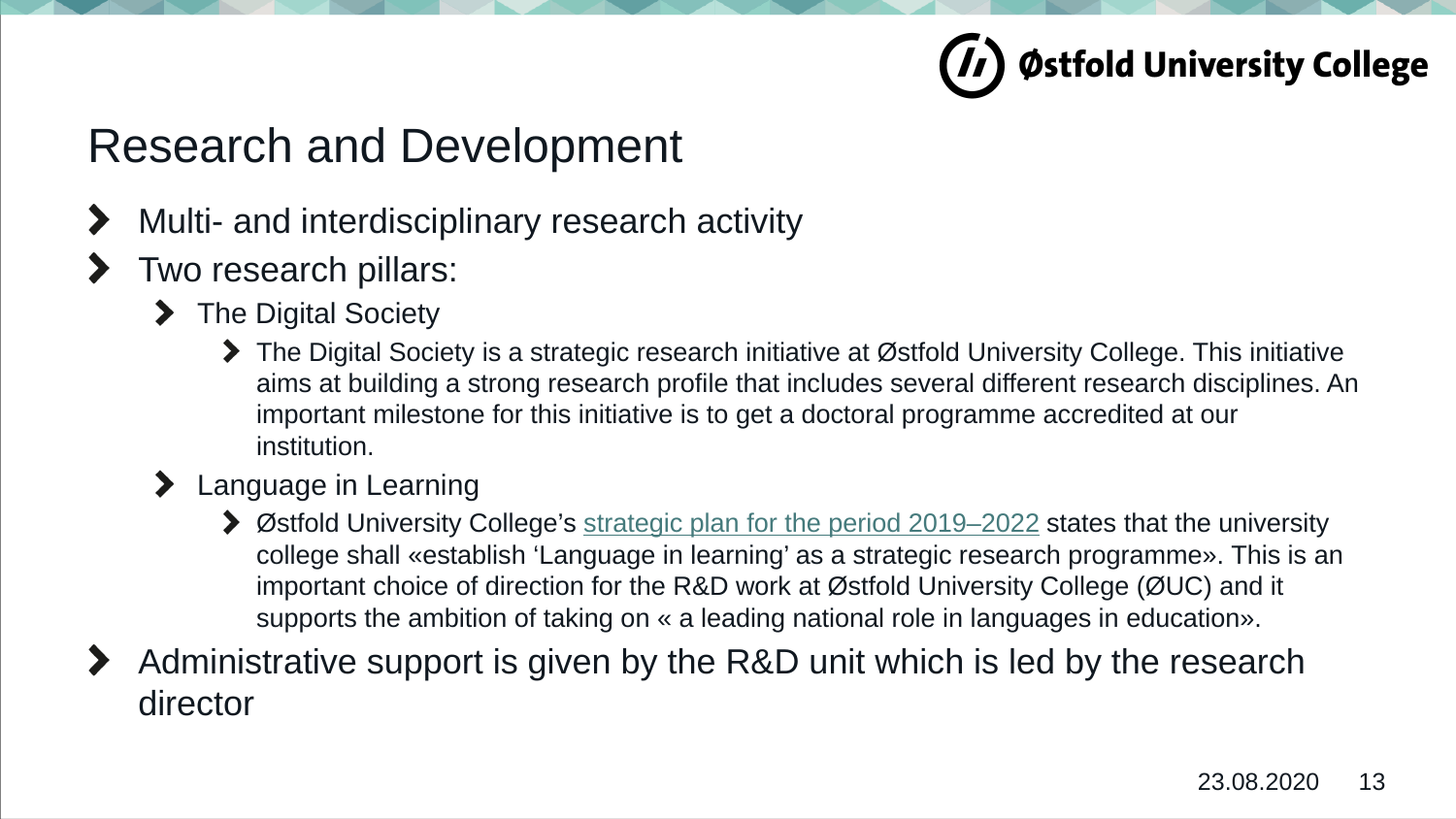

# Research and Development
Multi- and interdisciplinary research activity
Two research pillars:
The Digital Society
The Digital Society is a strategic research initiative at Østfold University College. This initiative aims at building a strong research profile that includes several different research disciplines. An important milestone for this initiative is to get a doctoral programme accredited at our institution.
Language in Learning
Østfold University College’s strategic plan for the period 2019–2022 states that the university college shall «establish ‘Language in learning’ as a strategic research programme». This is an important choice of direction for the R&D work at Østfold University College (ØUC) and it supports the ambition of taking on « a leading national role in languages in education».
Administrative support is given by the R&D unit which is led by the research director
13
23.08.2020